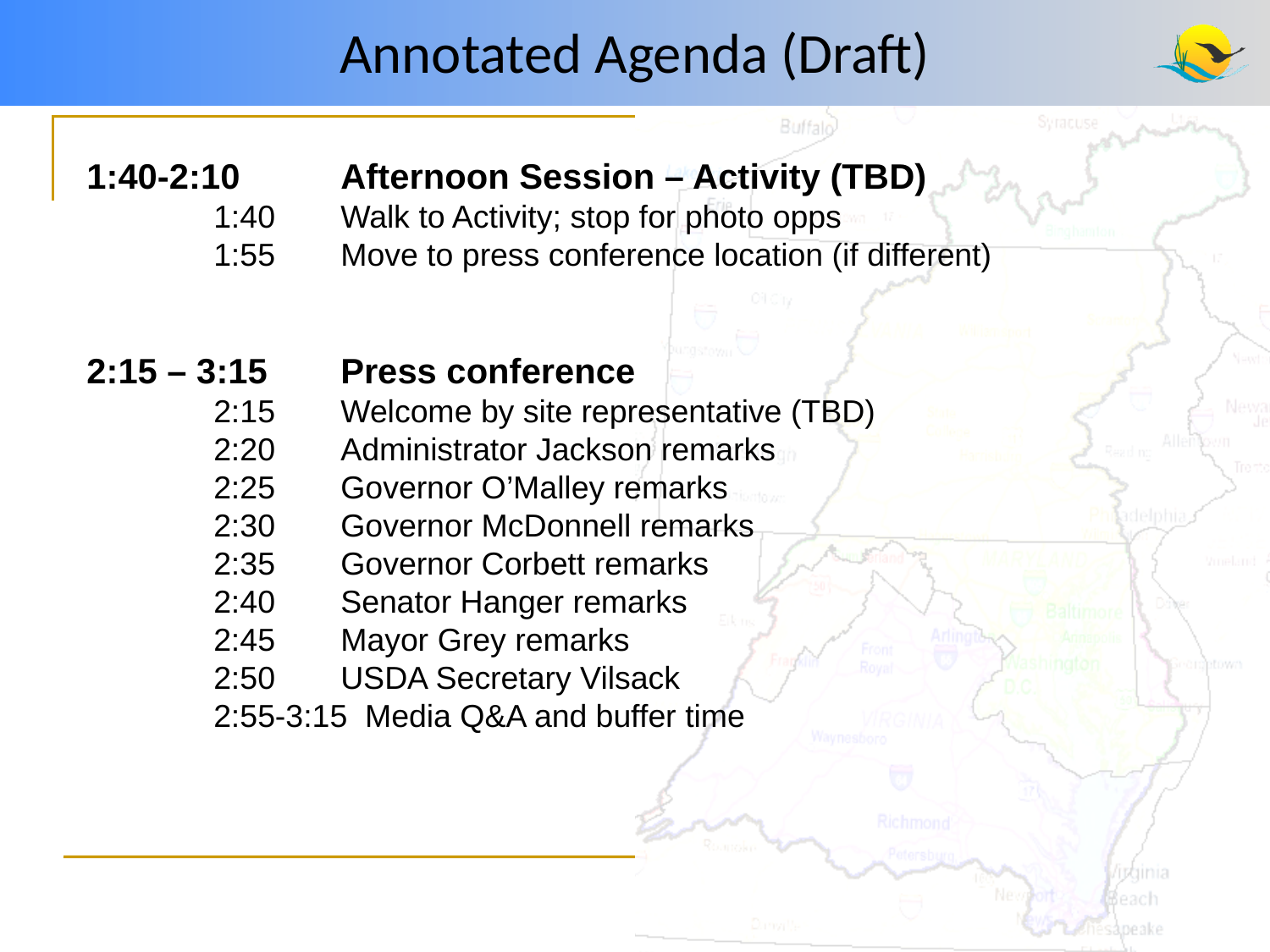

Annotated Agenda (Draft)

1:40-2:10	Afternoon Session – Activity (TBD)
	1:40	Walk to Activity; stop for photo opps
	1:55	Move to press conference location (if different)

2:15 – 3:15   	Press conference
	2:15	Welcome by site representative (TBD)
	2:20 	Administrator Jackson remarks
	2:25 	Governor O’Malley remarks
	2:30 	Governor McDonnell remarks
	2:35	Governor Corbett remarks
	2:40	Senator Hanger remarks
	2:45	Mayor Grey remarks
	2:50	USDA Secretary Vilsack
	2:55-3:15  Media Q&A and buffer time